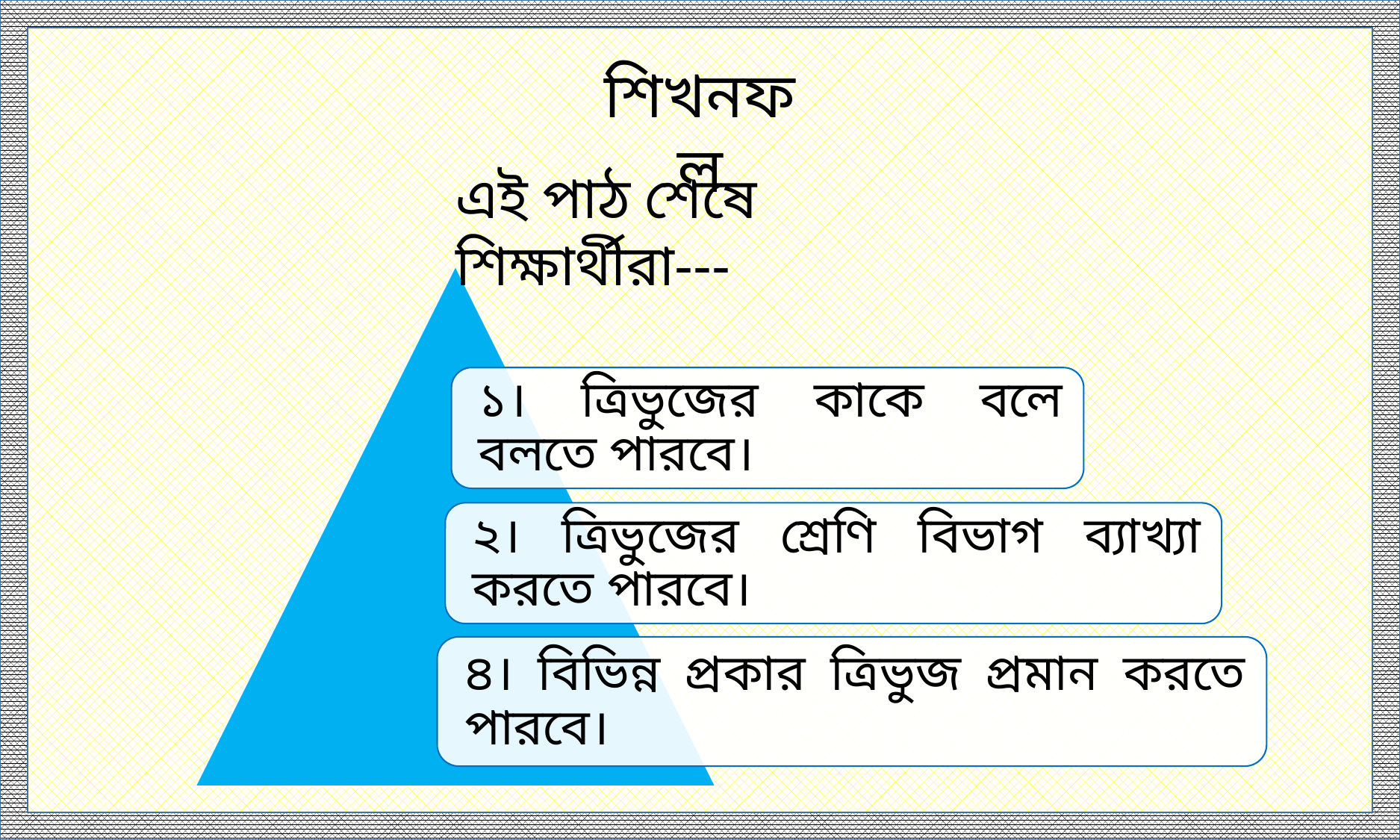

শিখনফল
এই পাঠ শেষে শিক্ষার্থীরা---
১। ত্রিভুজের কাকে বলে বলতে পারবে।
২। ত্রিভুজের শ্রেণি বিভাগ ব্যাখ্যা করতে পারবে।
৪। বিভিন্ন প্রকার ত্রিভুজ প্রমান করতে পারবে।